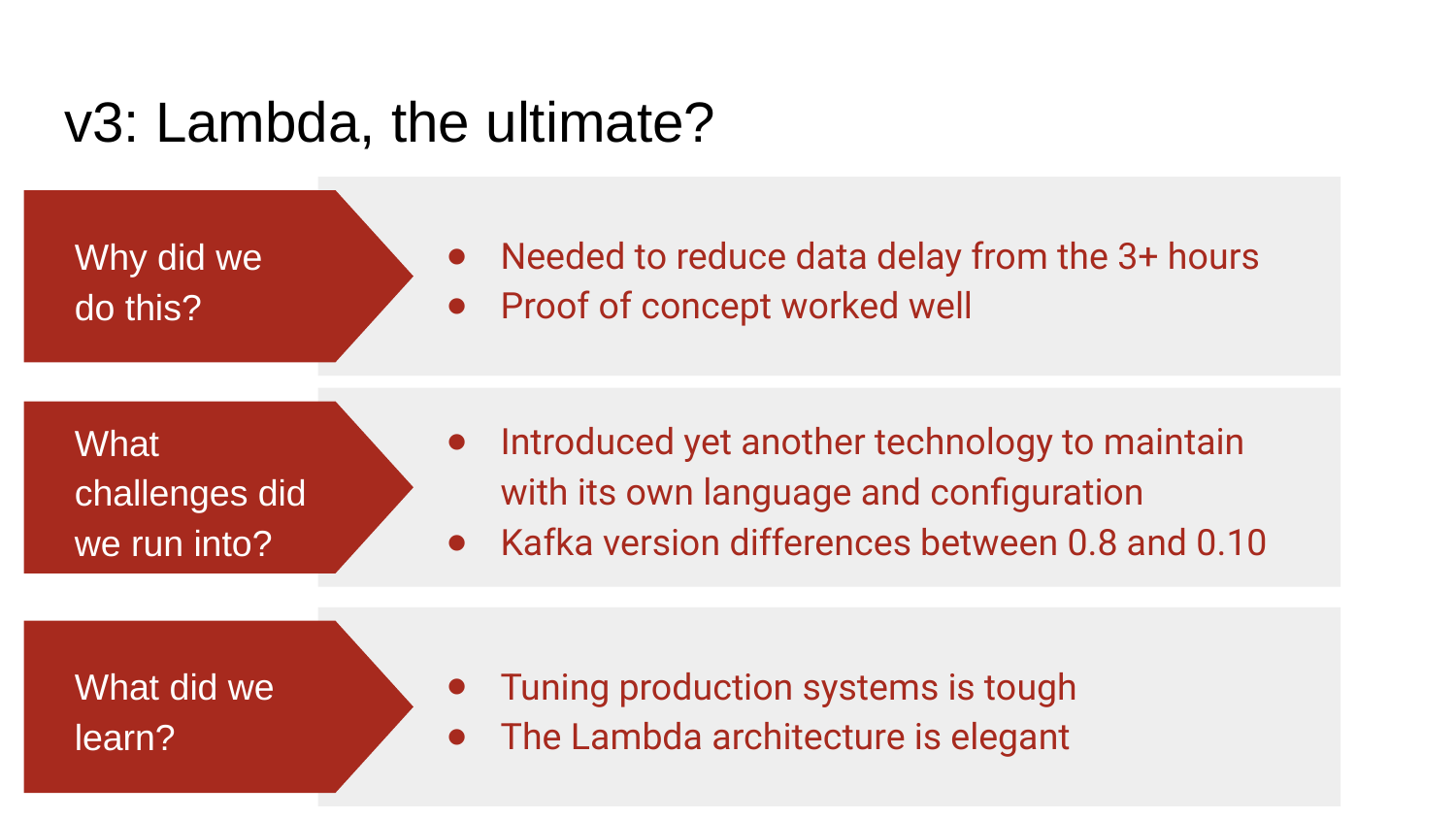

# v3: Lambda, the ultimate?

Needed to reduce data delay from the 3+ hours
Proof of concept worked well
Why did we do this?

Introduced yet another technology to maintain with its own language and configuration
Kafka version differences between 0.8 and 0.10
What challenges did we run into?

Tuning production systems is tough
The Lambda architecture is elegant
What did we learn?